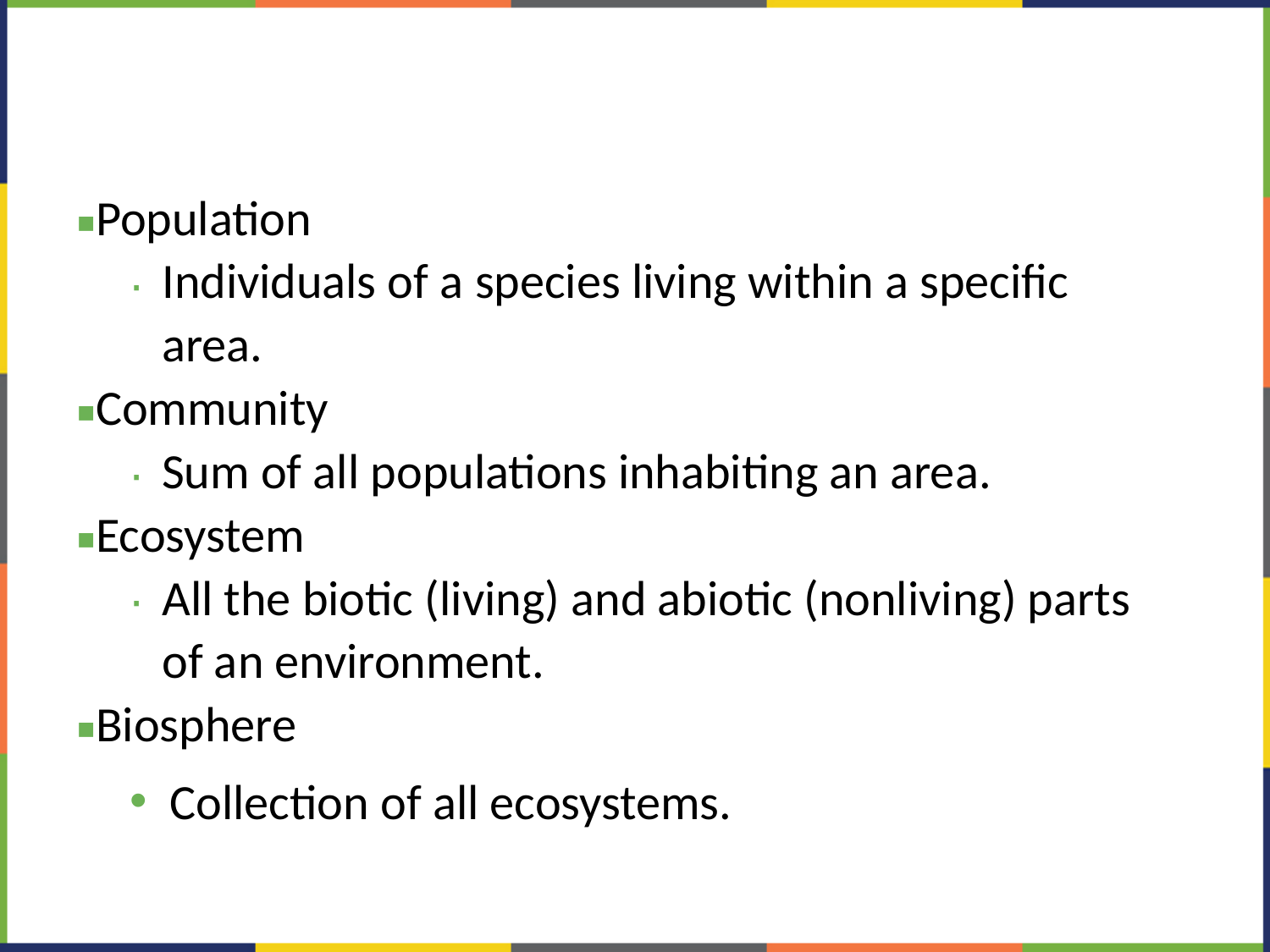

#
Population
Individuals of a species living within a specific area.
Community
Sum of all populations inhabiting an area.
Ecosystem
All the biotic (living) and abiotic (nonliving) parts of an environment.
Biosphere
Collection of all ecosystems.